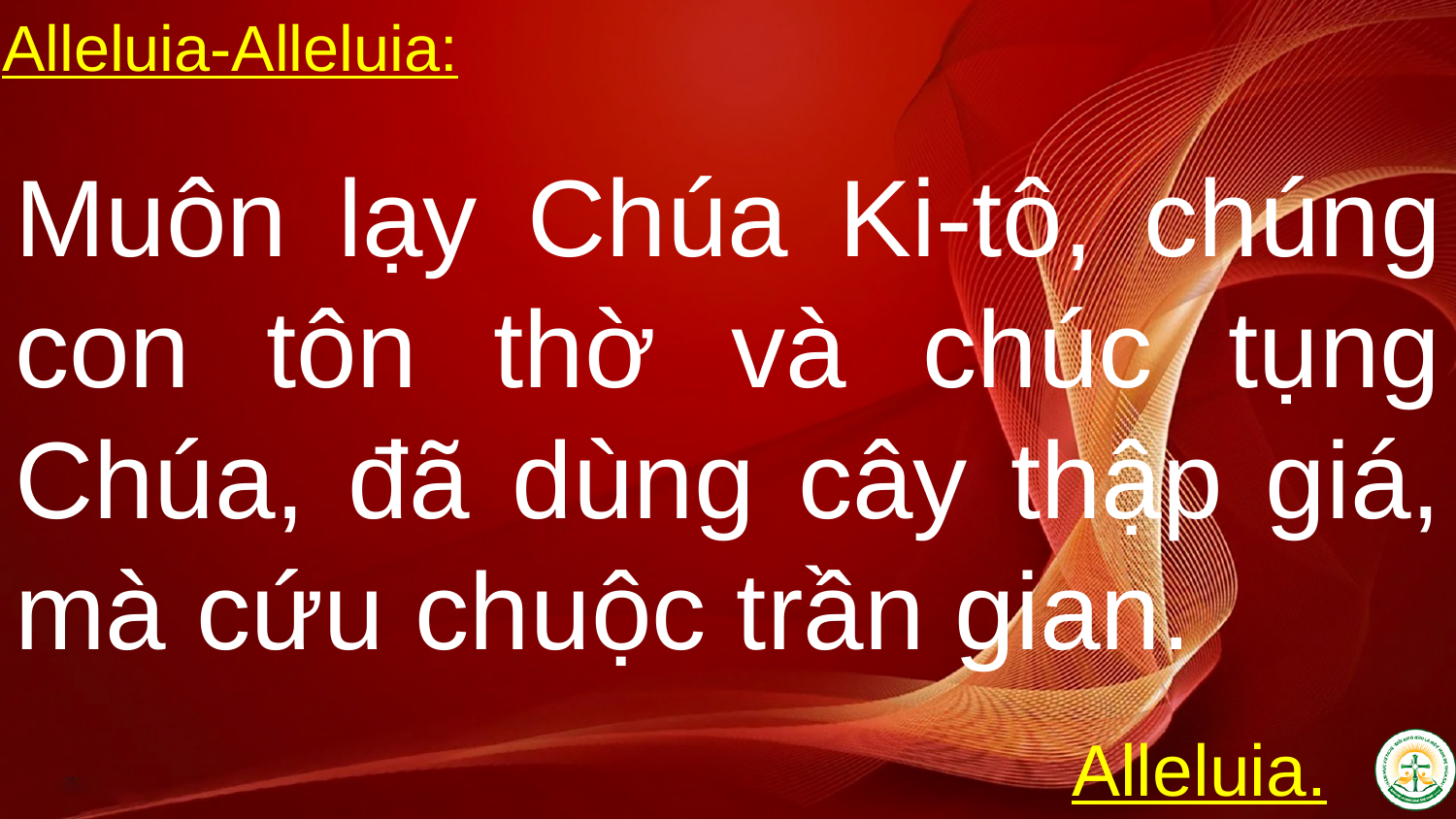

Alleluia-Alleluia:
Muôn lạy Chúa Ki-tô, chúng con tôn thờ và chúc tụng Chúa, đã dùng cây thập giá, mà cứu chuộc trần gian.
Alleluia.